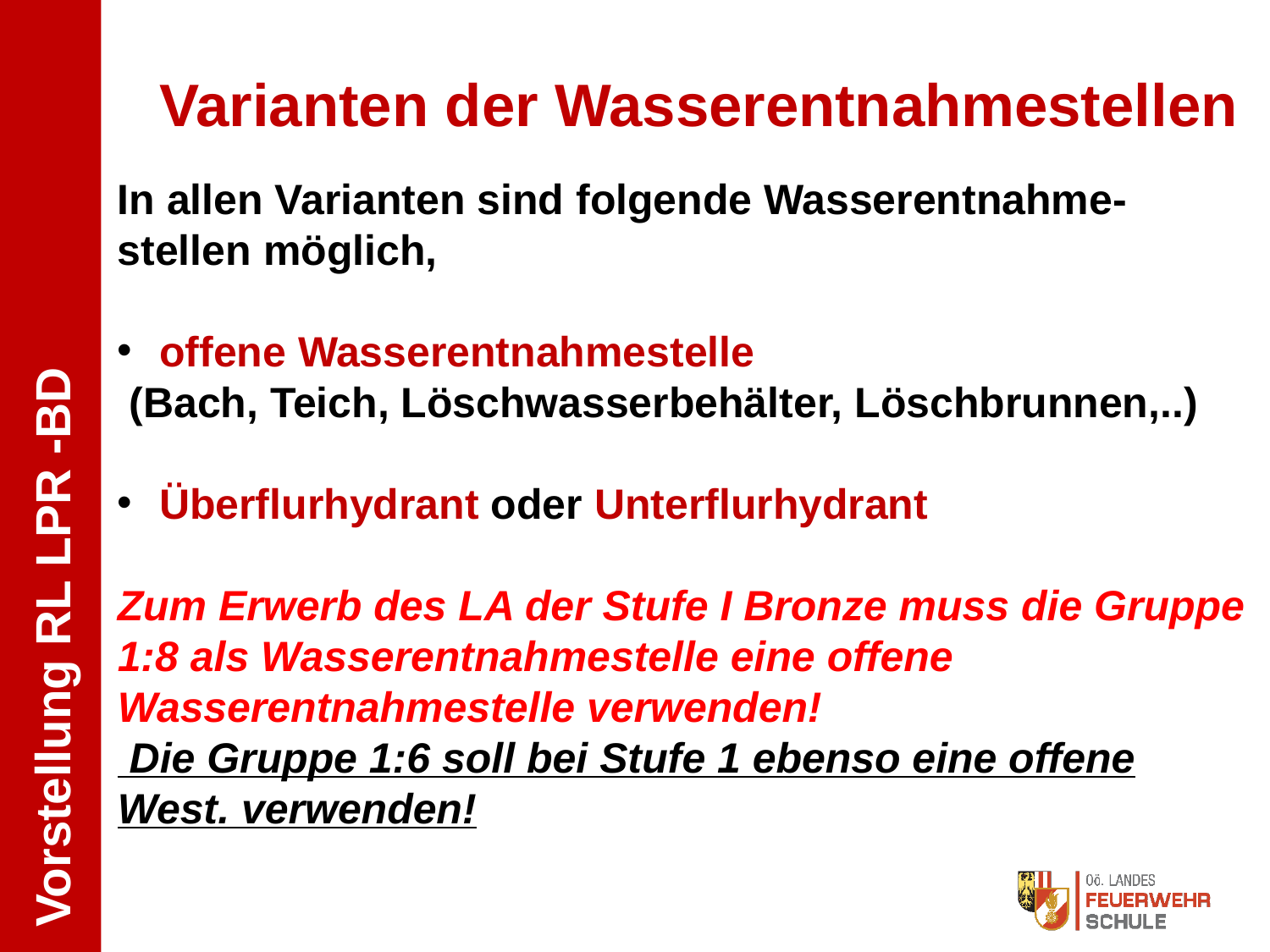

Varianten der Wasserentnahmestellen
In allen Varianten sind folgende Wasserentnahme- stellen möglich,

 offene Wasserentnahmestelle
 (Bach, Teich, Löschwasserbehälter, Löschbrunnen,..)

 Überflurhydrant oder Unterflurhydrant

Zum Erwerb des LA der Stufe I Bronze muss die Gruppe 1:8 als Wasserentnahmestelle eine offene Wasserentnahmestelle verwenden!
 Die Gruppe 1:6 soll bei Stufe 1 ebenso eine offene West. verwenden!